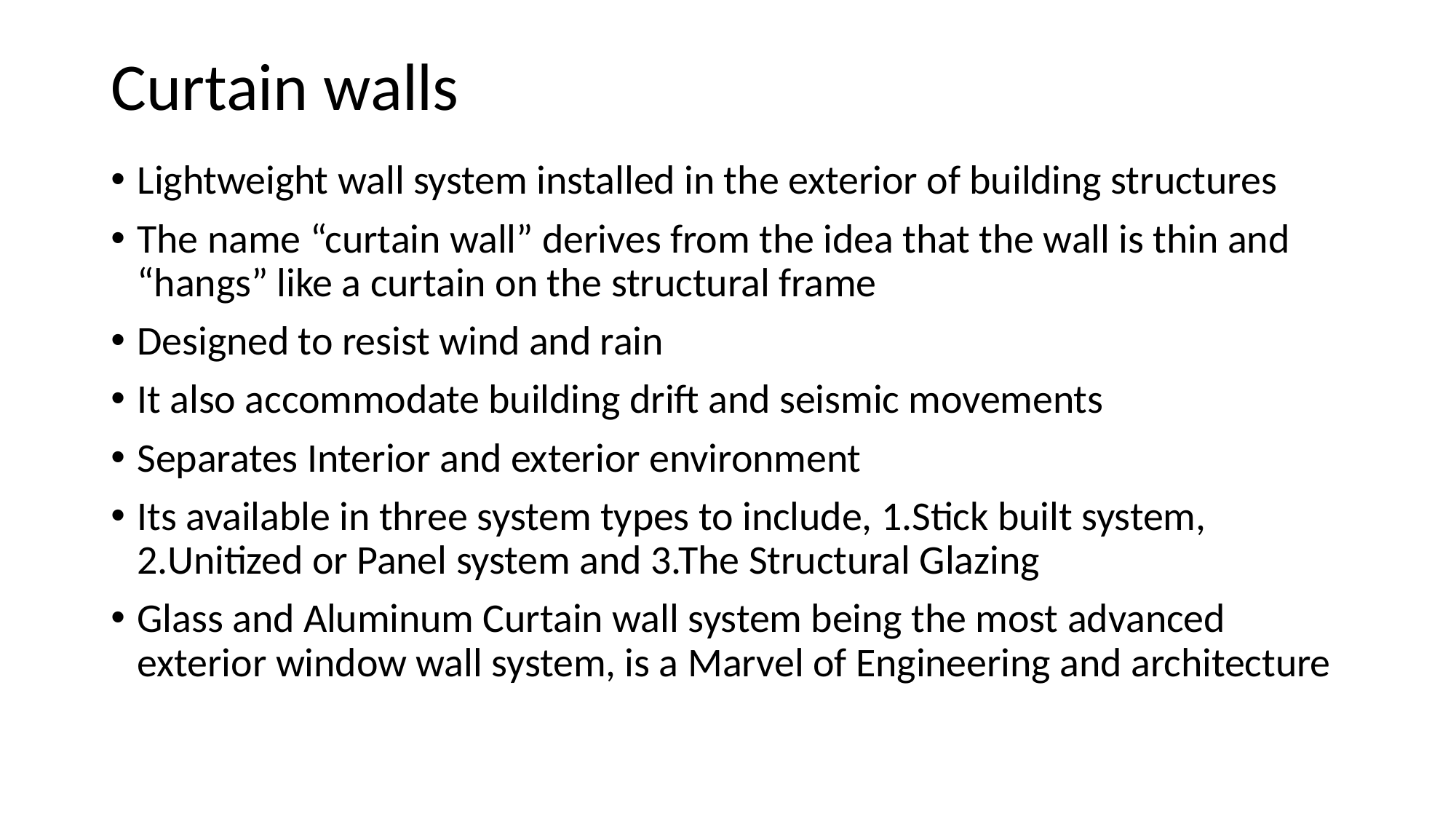

# Curtain walls
Lightweight wall system installed in the exterior of building structures
The name “curtain wall” derives from the idea that the wall is thin and “hangs” like a curtain on the structural frame
Designed to resist wind and rain
It also accommodate building drift and seismic movements
Separates Interior and exterior environment
Its available in three system types to include, 1.Stick built system, 2.Unitized or Panel system and 3.The Structural Glazing
Glass and Aluminum Curtain wall system being the most advanced exterior window wall system, is a Marvel of Engineering and architecture